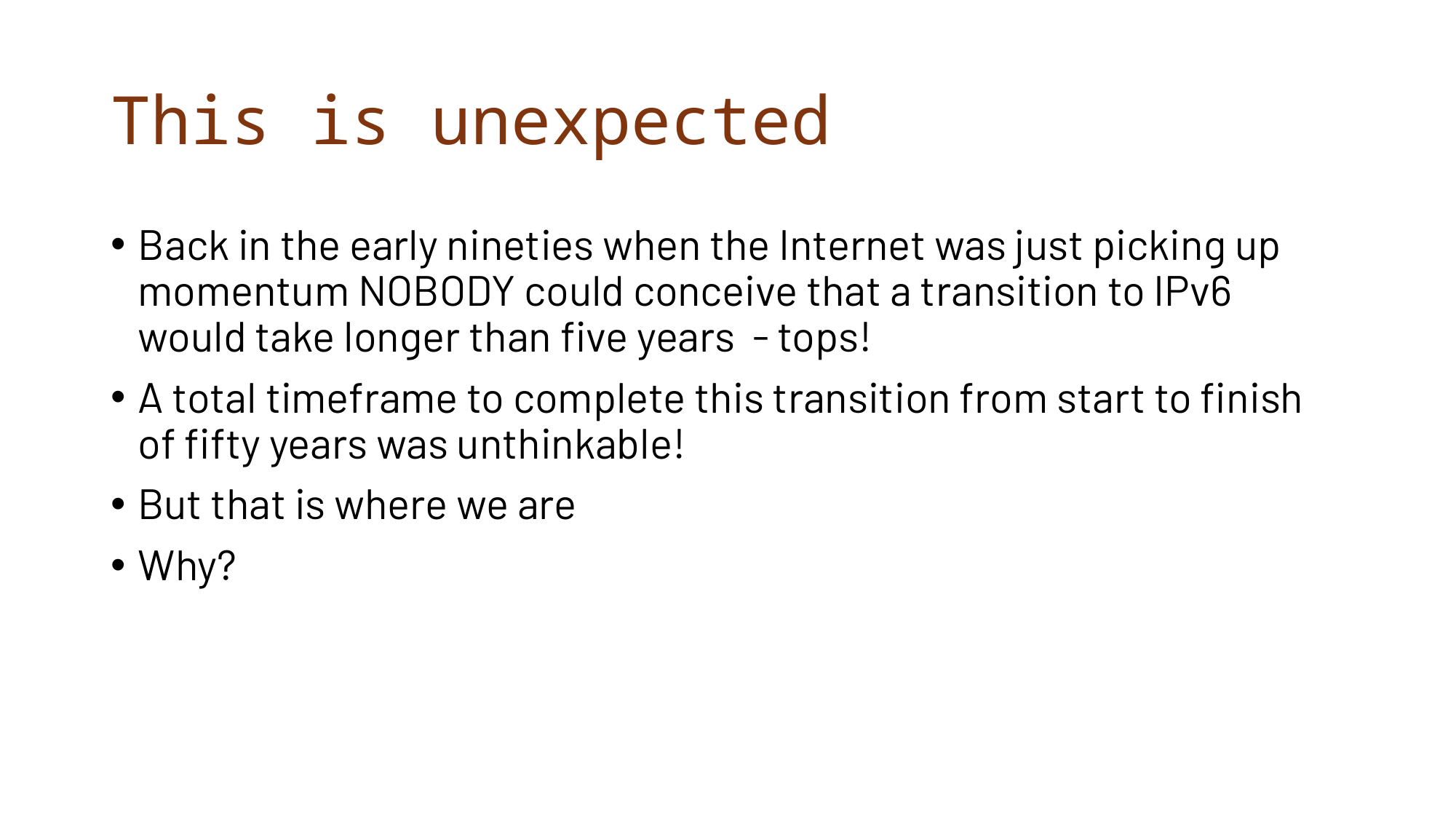

# This is unexpected
Back in the early nineties when the Internet was just picking up momentum NOBODY could conceive that a transition to IPv6 would take longer than five years  - tops!
A total timeframe to complete this transition from start to finish of fifty years was unthinkable!
But that is where we are
Why?